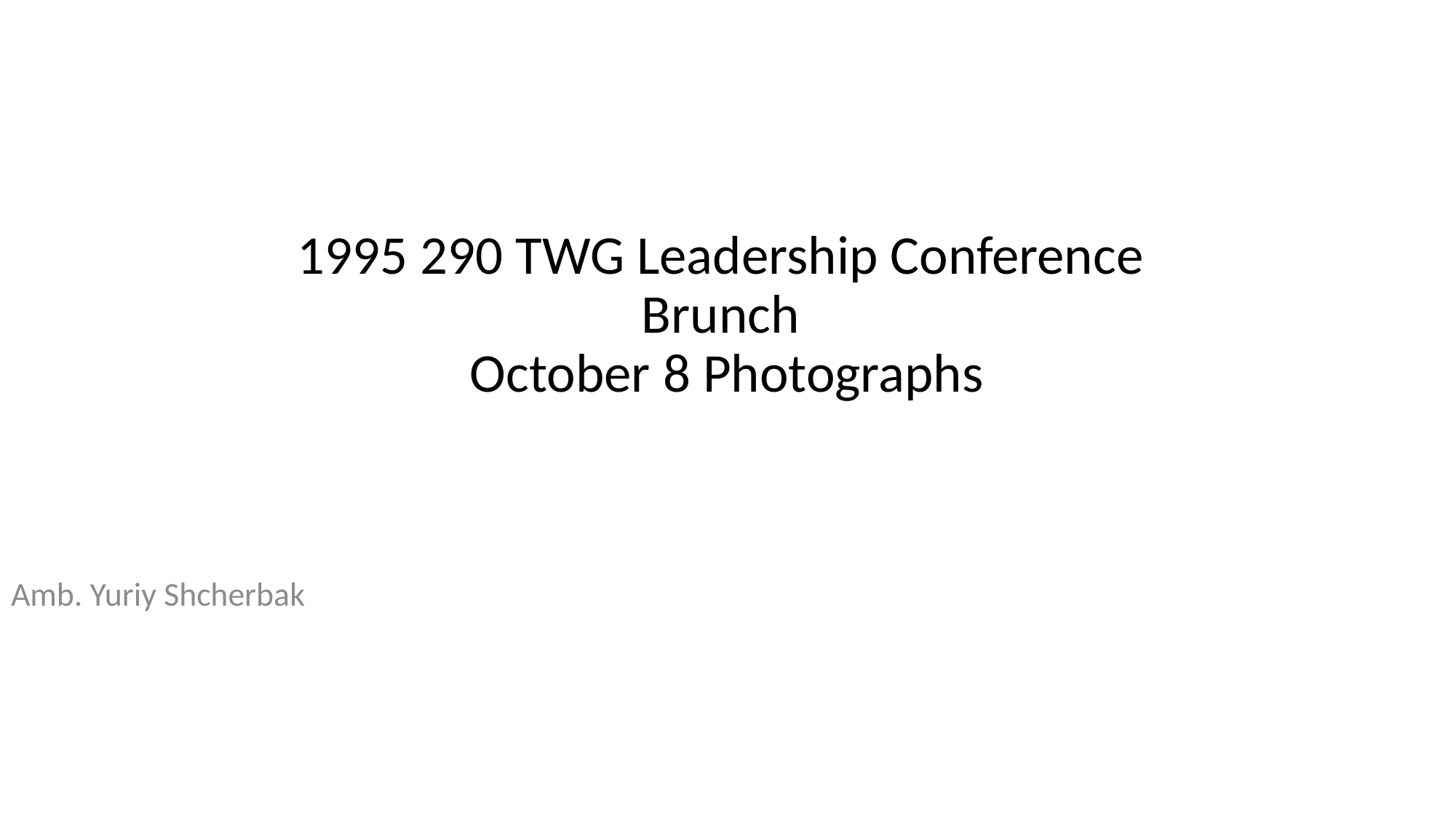

# 1995 290 TWG Leadership Conference Brunch October 8 Photographs
Amb. Yuriy Shcherbak